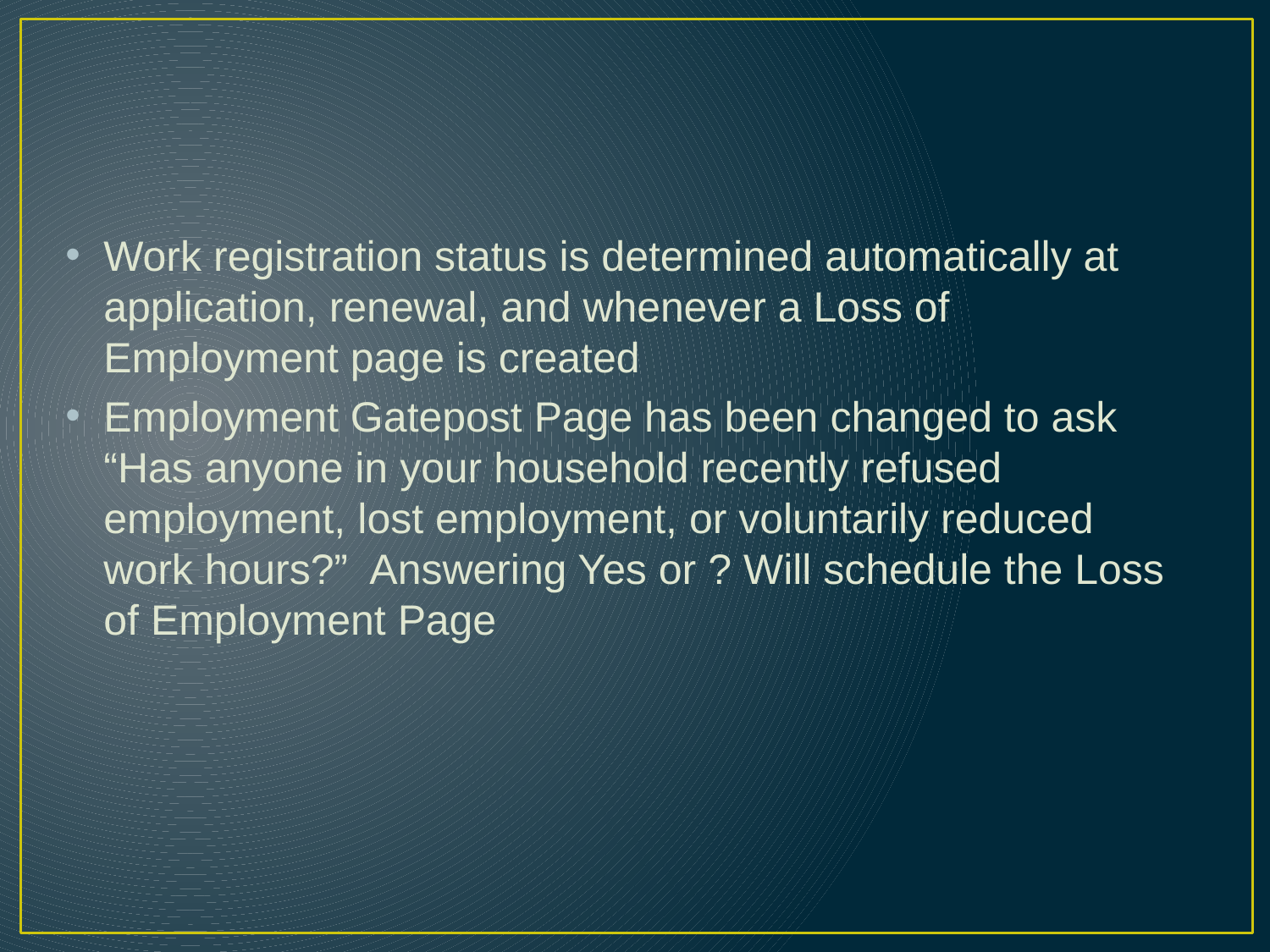

#
Work registration status is determined automatically at application, renewal, and whenever a Loss of Employment page is created
Employment Gatepost Page has been changed to ask “Has anyone in your household recently refused employment, lost employment, or voluntarily reduced work hours?”  Answering Yes or ? Will schedule the Loss of Employment Page